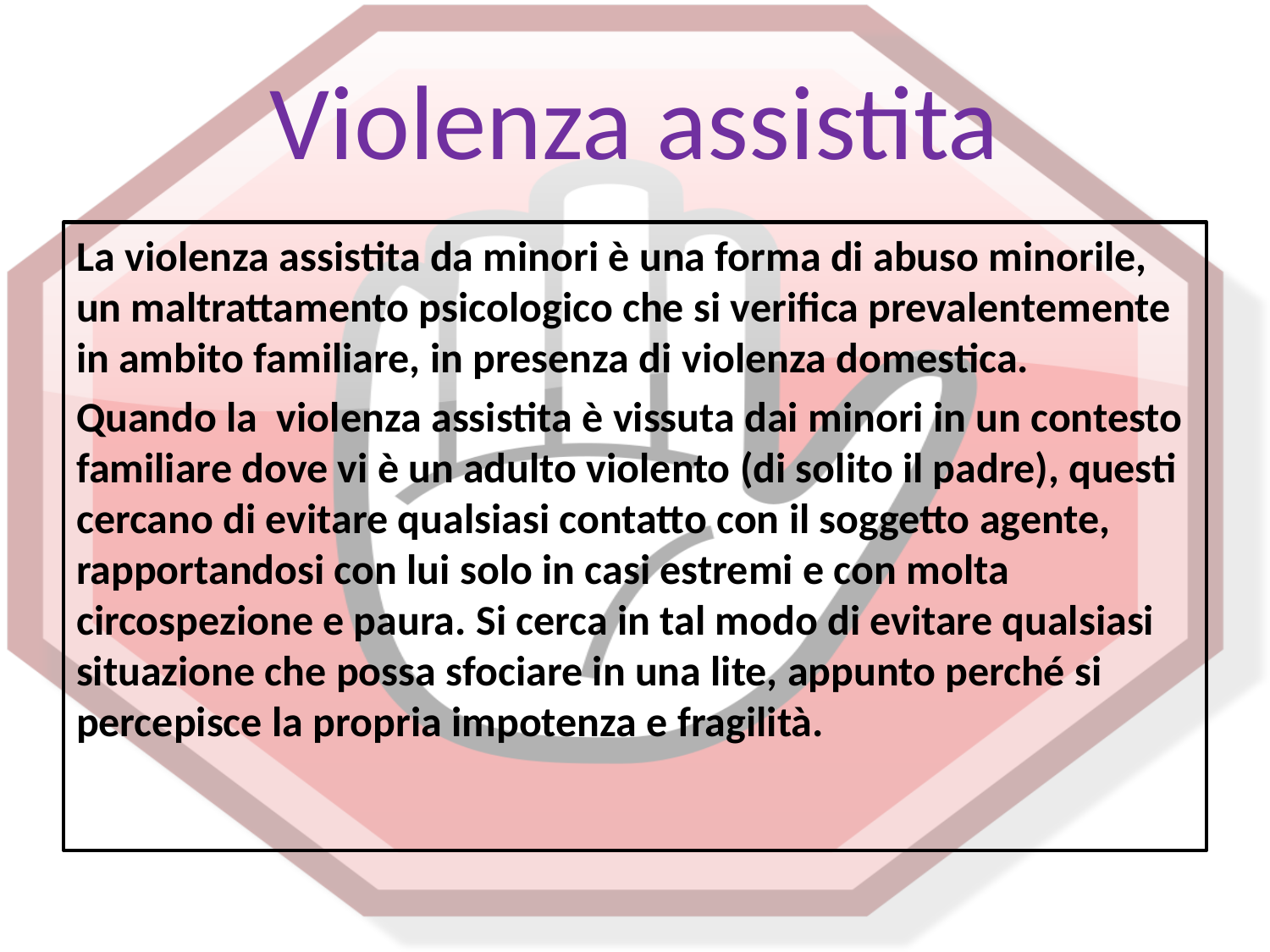

# Violenza assistita
La violenza assistita da minori è una forma di abuso minorile, un maltrattamento psicologico che si verifica prevalentemente in ambito familiare, in presenza di violenza domestica.
Quando la  violenza assistita è vissuta dai minori in un contesto familiare dove vi è un adulto violento (di solito il padre), questi cercano di evitare qualsiasi contatto con il soggetto agente, rapportandosi con lui solo in casi estremi e con molta circospezione e paura. Si cerca in tal modo di evitare qualsiasi situazione che possa sfociare in una lite, appunto perché si percepisce la propria impotenza e fragilità.